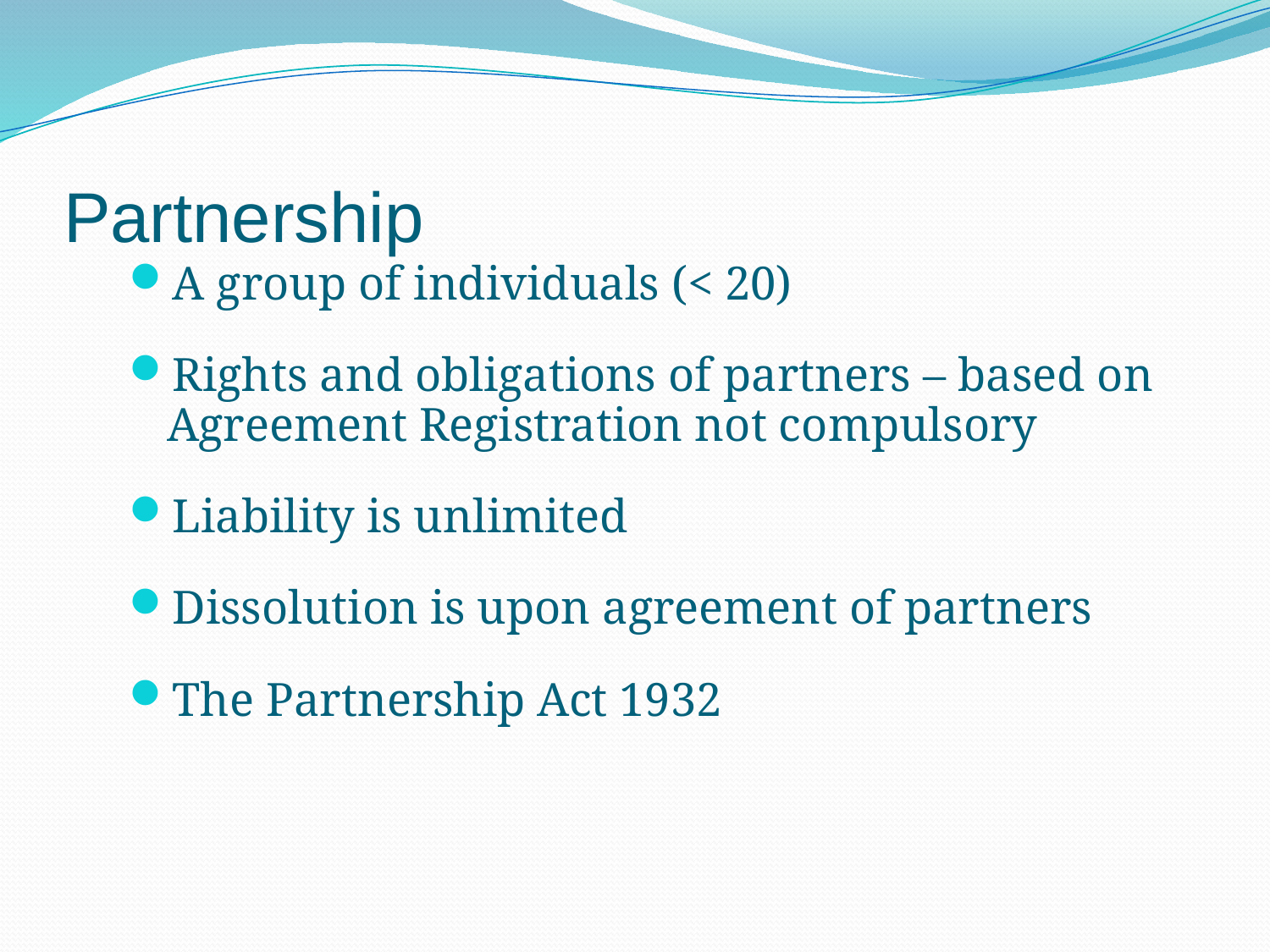

# Partnership
A group of individuals (< 20)
Rights and obligations of partners – based on Agreement Registration not compulsory
Liability is unlimited
Dissolution is upon agreement of partners
The Partnership Act 1932